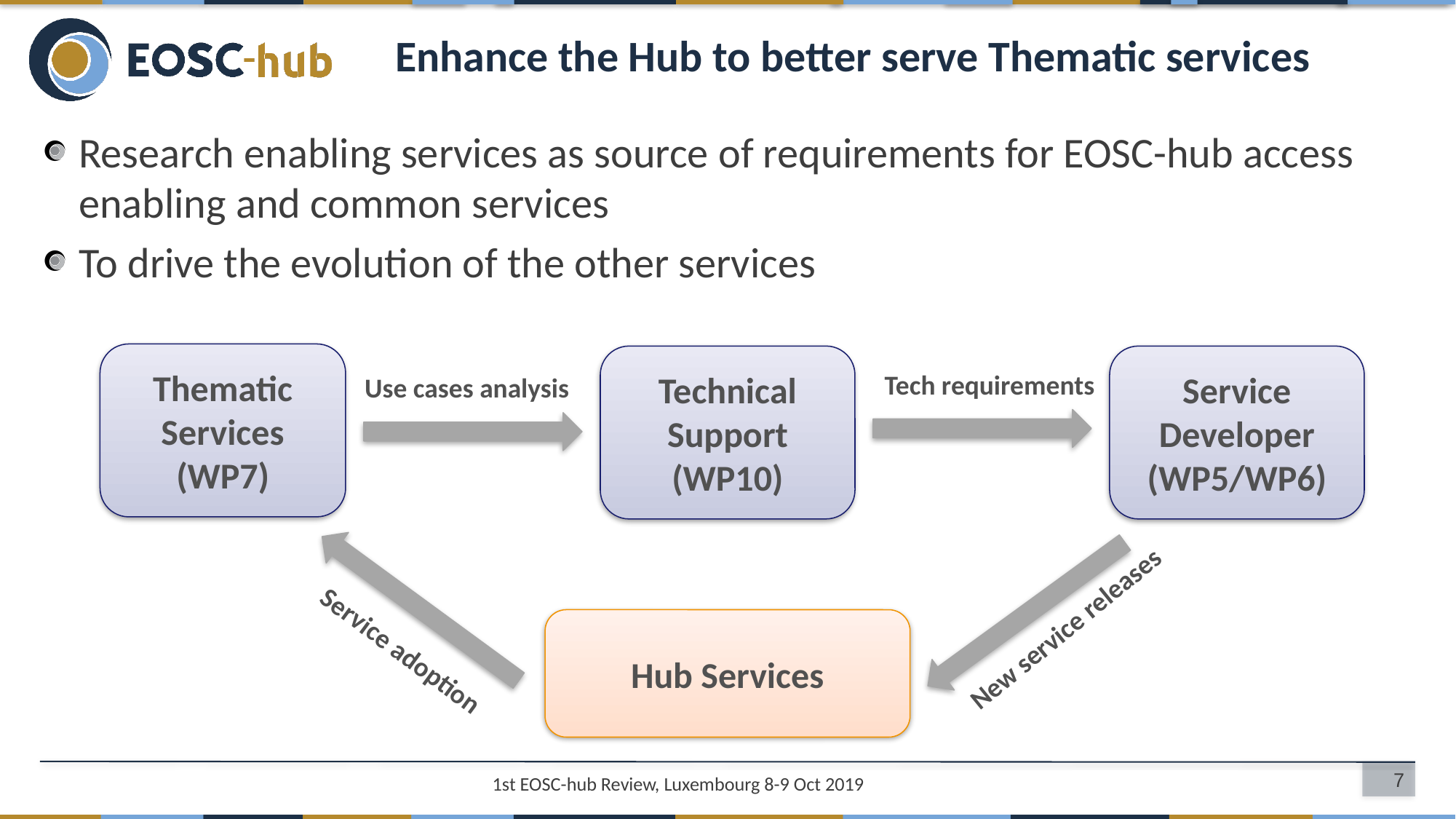

# Enhance the Hub to better serve Thematic services
Research enabling services as source of requirements for EOSC-hub access enabling and common services
To drive the evolution of the other services
Thematic Services (WP7)
Technical Support
(WP10)
Service Developer
(WP5/WP6)
Tech requirements
Use cases analysis

New service releases
Hub Services
Service adoption
7
1st EOSC-hub Review, Luxembourg 8-9 Oct 2019